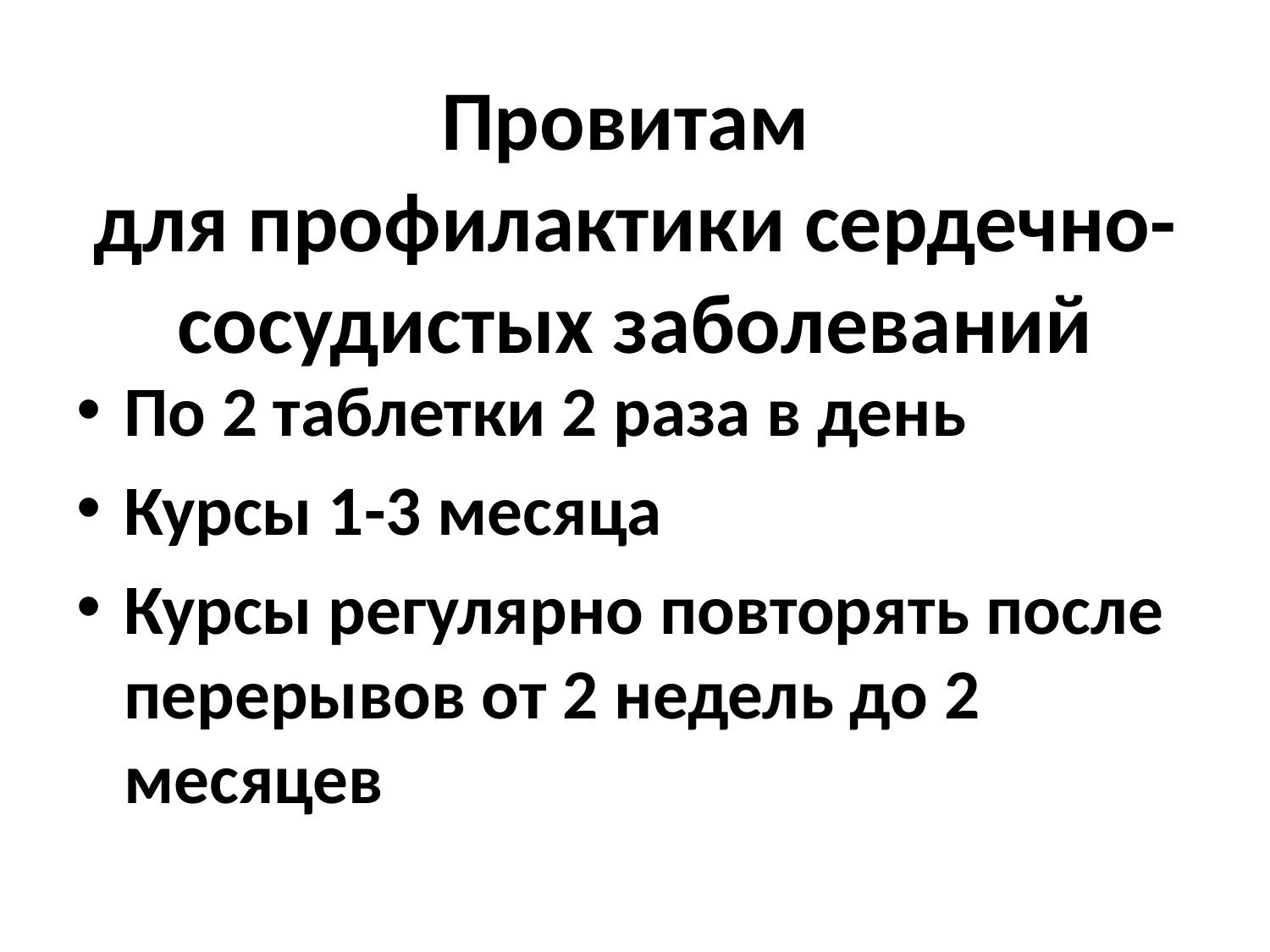

# Провитам для профилактики сердечно-сосудистых заболеваний
По 2 таблетки 2 раза в день
Курсы 1-3 месяца
Курсы регулярно повторять после перерывов от 2 недель до 2 месяцев